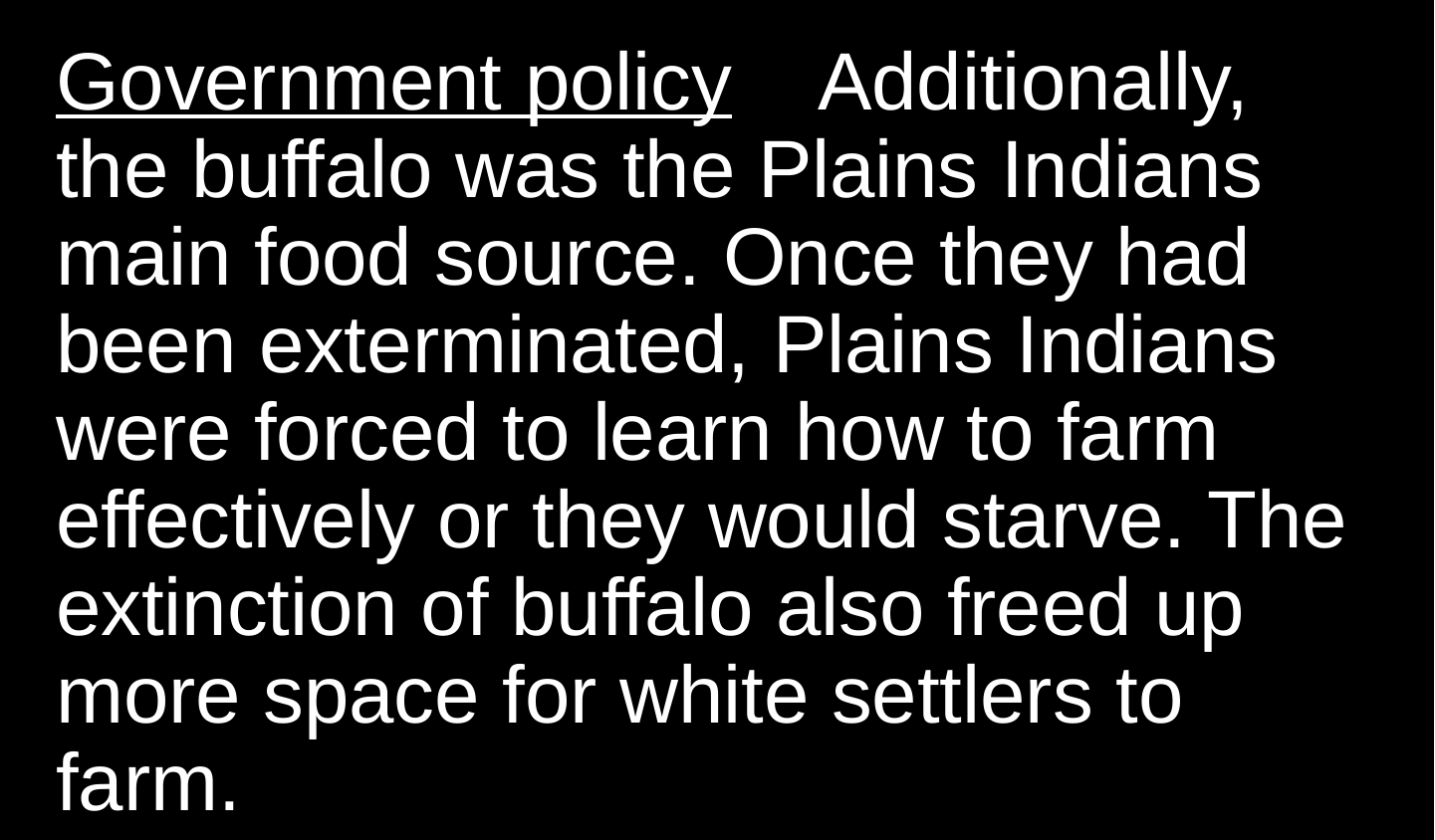

Government policy    Additionally, the buffalo was the Plains Indians main food source. Once they had been exterminated, Plains Indians were forced to learn how to farm effectively or they would starve. The extinction of buffalo also freed up more space for white settlers to farm.